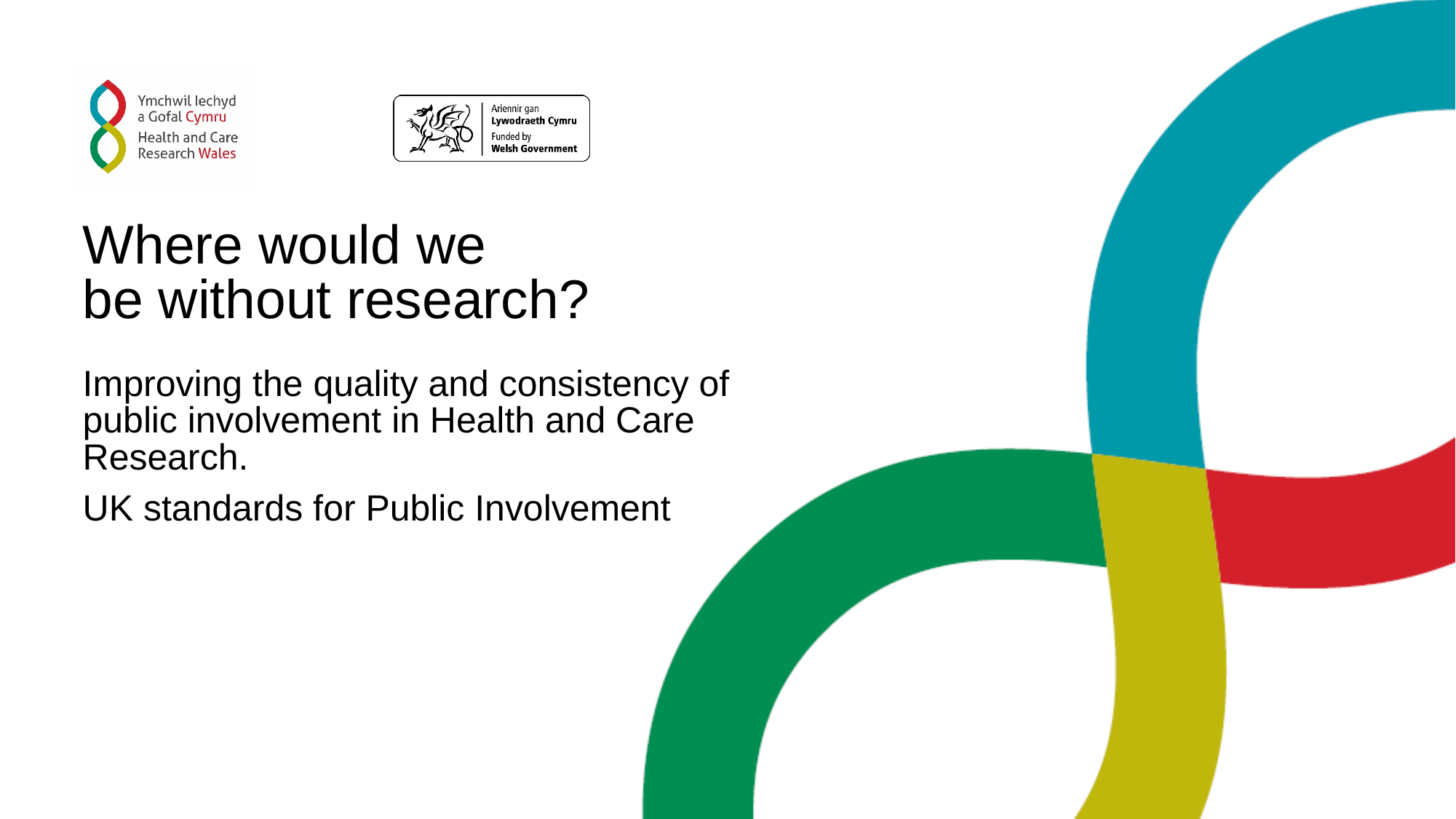

# Where would we be without research?
Improving the quality and consistency of public involvement in Health and Care Research.
UK standards for Public Involvement